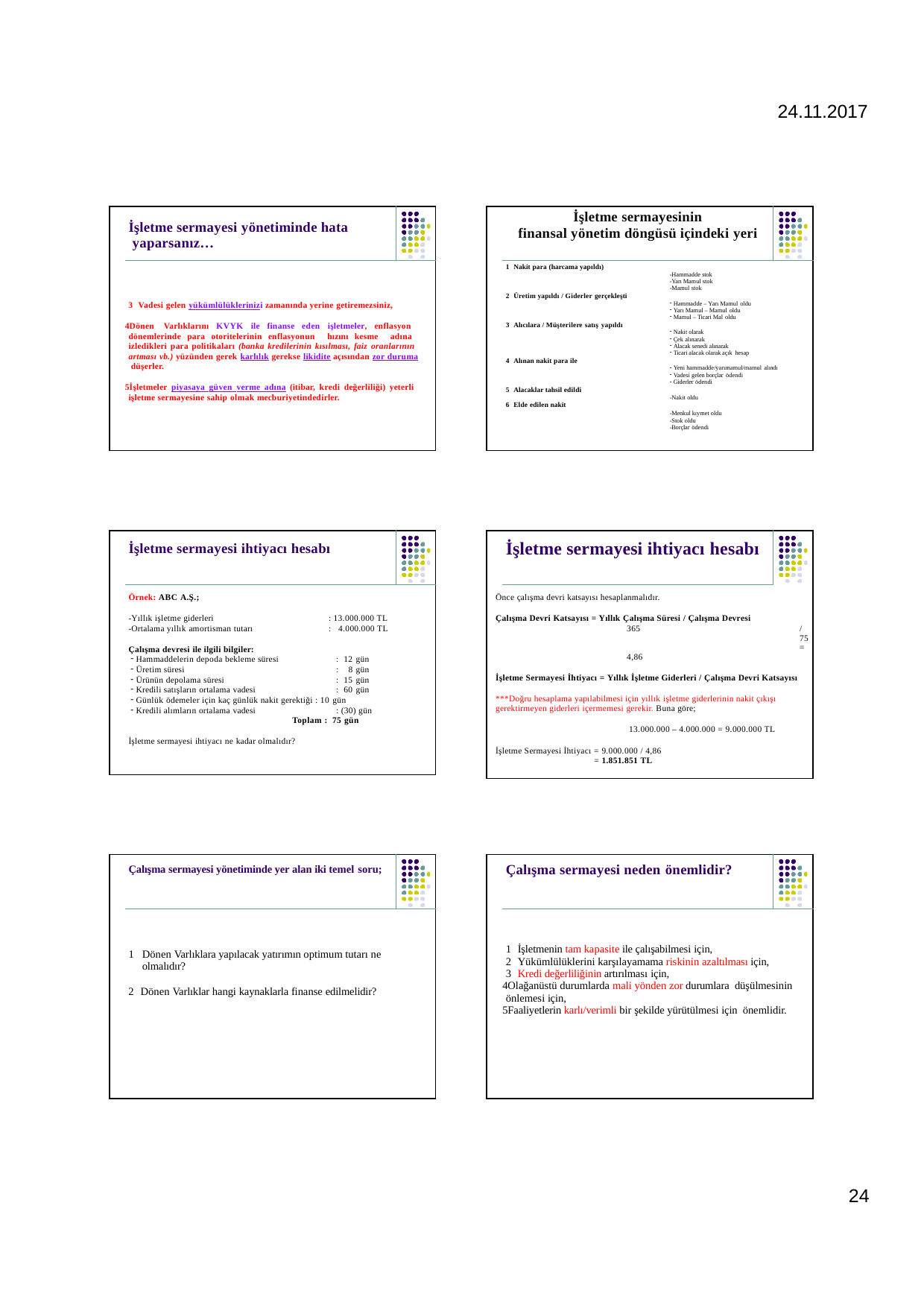

24.11.2017
|  | İşletme sermayesi yönetiminde hata yaparsanız… |  |
| --- | --- | --- |
|  | Vadesi gelen yükümlülüklerinizi zamanında yerine getiremezsiniz, Dönen Varlıklarını KVYK ile finanse eden işletmeler, enflasyon dönemlerinde para otoritelerinin enflasyonun hızını kesme adına izledikleri para politikaları (banka kredilerinin kısılması, faiz oranlarının artması vb.) yüzünden gerek karlılık gerekse likidite açısından zor duruma düşerler. İşletmeler piyasaya güven verme adına (itibar, kredi değerliliği) yeterli işletme sermayesine sahip olmak mecburiyetindedirler. |  |
|  | İşletme sermayesinin finansal yönetim döngüsü içindeki yeri |  |
| --- | --- | --- |
|  | Nakit para (harcama yapıldı) -Hammadde stok -Yarı Mamul stok -Mamul stok Üretim yapıldı / Giderler gerçekleşti Hammadde – Yarı Mamul oldu Yarı Mamul – Mamul oldu Mamul – Ticari Mal oldu Alıcılara / Müşterilere satış yapıldı Nakit olarak Çek alınarak Alacak senedi alınarak Ticari alacak olarak açık hesap Alınan nakit para ile Yeni hammadde/yarımamul/mamul alındı Vadesi gelen borçlar ödendi Giderler ödendi Alacaklar tahsil edildi -Nakit oldu Elde edilen nakit -Menkul kıymet oldu -Stok oldu -Borçlar ödendi |  |

|  | İşletme sermayesi ihtiyacı hesabı |  |
| --- | --- | --- |
|  | Örnek: ABC A.Ş.; -Yıllık işletme giderleri : 13.000.000 TL -Ortalama yıllık amortisman tutarı : 4.000.000 TL Çalışma devresi ile ilgili bilgiler: Hammaddelerin depoda bekleme süresi : 12 gün Üretim süresi : 8 gün Ürünün depolama süresi : 15 gün Kredili satışların ortalama vadesi : 60 gün Günlük ödemeler için kaç günlük nakit gerektiği : 10 gün Kredili alımların ortalama vadesi : (30) gün Toplam : 75 gün İşletme sermayesi ihtiyacı ne kadar olmalıdır? |  |
|  | İşletme sermayesi ihtiyacı hesabı |  |
| --- | --- | --- |
| Önce çalışma devri katsayısı hesaplanmalıdır. Çalışma Devri Katsayısı = Yıllık Çalışma Süresi / Çalışma Devresi 365 / 75 = 4,86 İşletme Sermayesi İhtiyacı = Yıllık İşletme Giderleri / Çalışma Devri Katsayısı \*\*\*Doğru hesaplama yapılabilmesi için yıllık işletme giderlerinin nakit çıkışı gerektirmeyen giderleri içermemesi gerekir. Buna göre; 13.000.000 – 4.000.000 = 9.000.000 TL İşletme Sermayesi İhtiyacı = 9.000.000 / 4,86 = 1.851.851 TL |  |  |

|  | Çalışma sermayesi yönetiminde yer alan iki temel soru; |  |
| --- | --- | --- |
|  | Dönen Varlıklara yapılacak yatırımın optimum tutarı ne olmalıdır? Dönen Varlıklar hangi kaynaklarla finanse edilmelidir? |  |
|  | Çalışma sermayesi neden önemlidir? |  |
| --- | --- | --- |
|  | İşletmenin tam kapasite ile çalışabilmesi için, Yükümlülüklerini karşılayamama riskinin azaltılması için, Kredi değerliliğinin artırılması için, Olağanüstü durumlarda mali yönden zor durumlara düşülmesinin önlemesi için, Faaliyetlerin karlı/verimli bir şekilde yürütülmesi için önemlidir. |  |

24